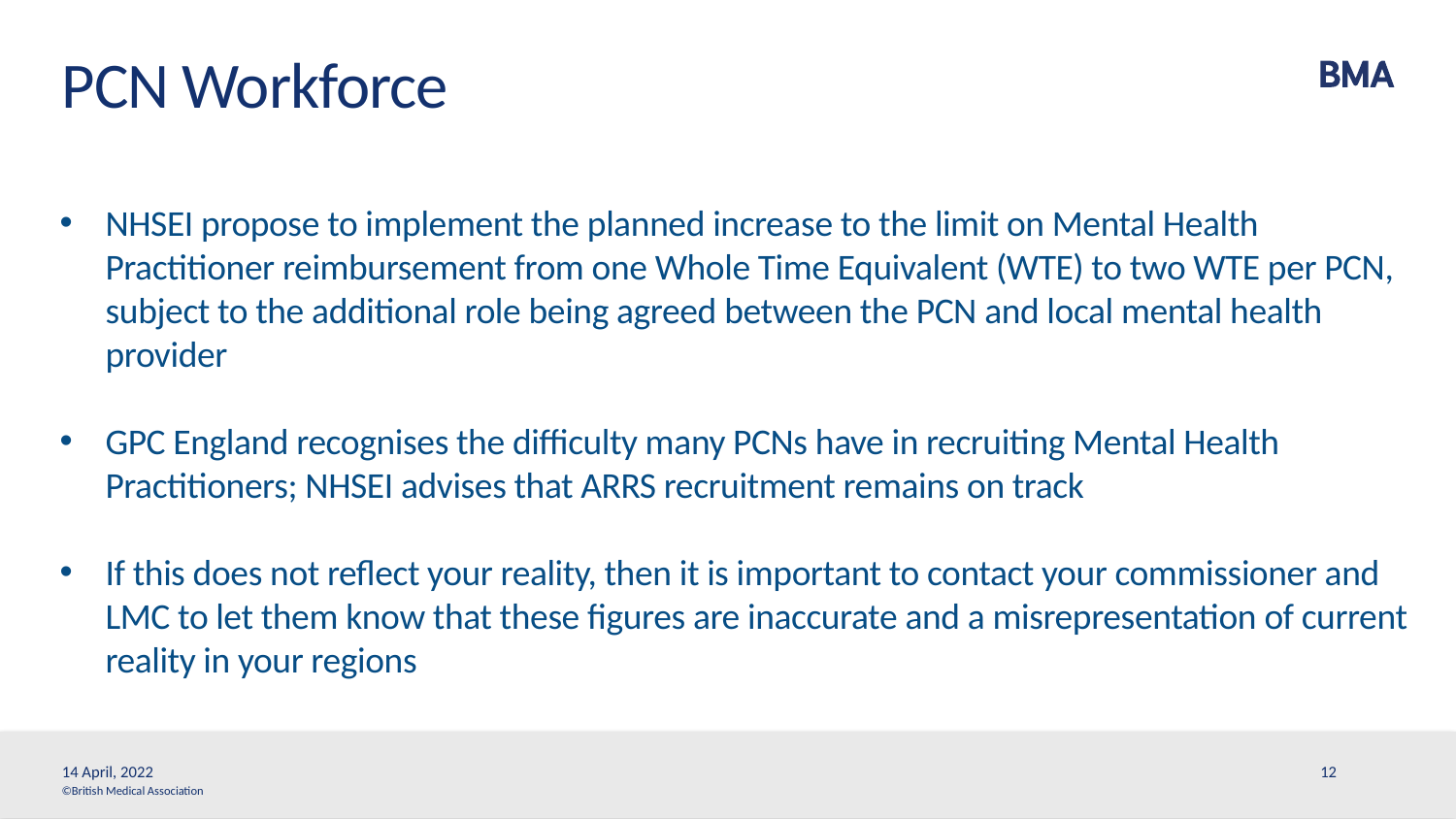

# PCN Workforce
NHSEI propose to implement the planned increase to the limit on Mental Health Practitioner reimbursement from one Whole Time Equivalent (WTE) to two WTE per PCN, subject to the additional role being agreed between the PCN and local mental health provider

GPC England recognises the difficulty many PCNs have in recruiting Mental Health Practitioners; NHSEI advises that ARRS recruitment remains on track

If this does not reflect your reality, then it is important to contact your commissioner and LMC to let them know that these figures are inaccurate and a misrepresentation of current reality in your regions
14 April, 2022
12